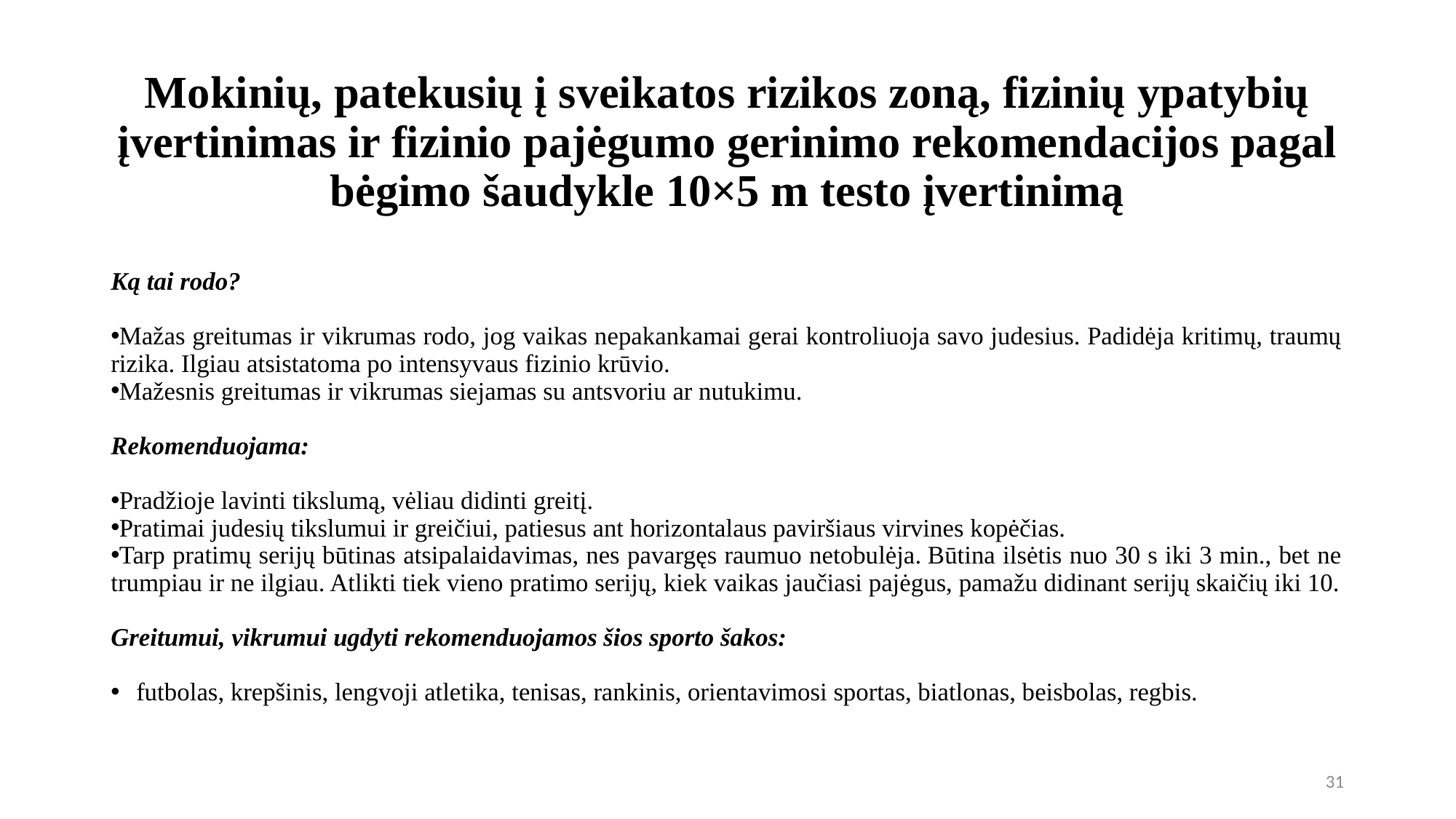

# Mokinių, patekusių į sveikatos rizikos zoną, fizinių ypatybių įvertinimas ir fizinio pajėgumo gerinimo rekomendacijos pagal bėgimo šaudykle 10×5 m testo įvertinimą
Ką tai rodo?

Mažas greitumas ir vikrumas rodo, jog vaikas nepakankamai gerai kontroliuoja savo judesius. Padidėja kritimų, traumų rizika. Ilgiau atsistatoma po intensyvaus fizinio krūvio.
Mažesnis greitumas ir vikrumas siejamas su antsvoriu ar nutukimu.

Rekomenduojama:

Pradžioje lavinti tikslumą, vėliau didinti greitį.
Pratimai judesių tikslumui ir greičiui, patiesus ant horizontalaus paviršiaus virvines kopėčias.
Tarp pratimų serijų būtinas atsipalaidavimas, nes pavargęs raumuo netobulėja. Būtina ilsėtis nuo 30 s iki 3 min., bet ne trumpiau ir ne ilgiau. Atlikti tiek vieno pratimo serijų, kiek vaikas jaučiasi pajėgus, pamažu didinant serijų skaičių iki 10.

Greitumui, vikrumui ugdyti rekomenduojamos šios sporto šakos:

futbolas, krepšinis, lengvoji atletika, tenisas, rankinis, orientavimosi sportas, biatlonas, beisbolas, regbis.

31